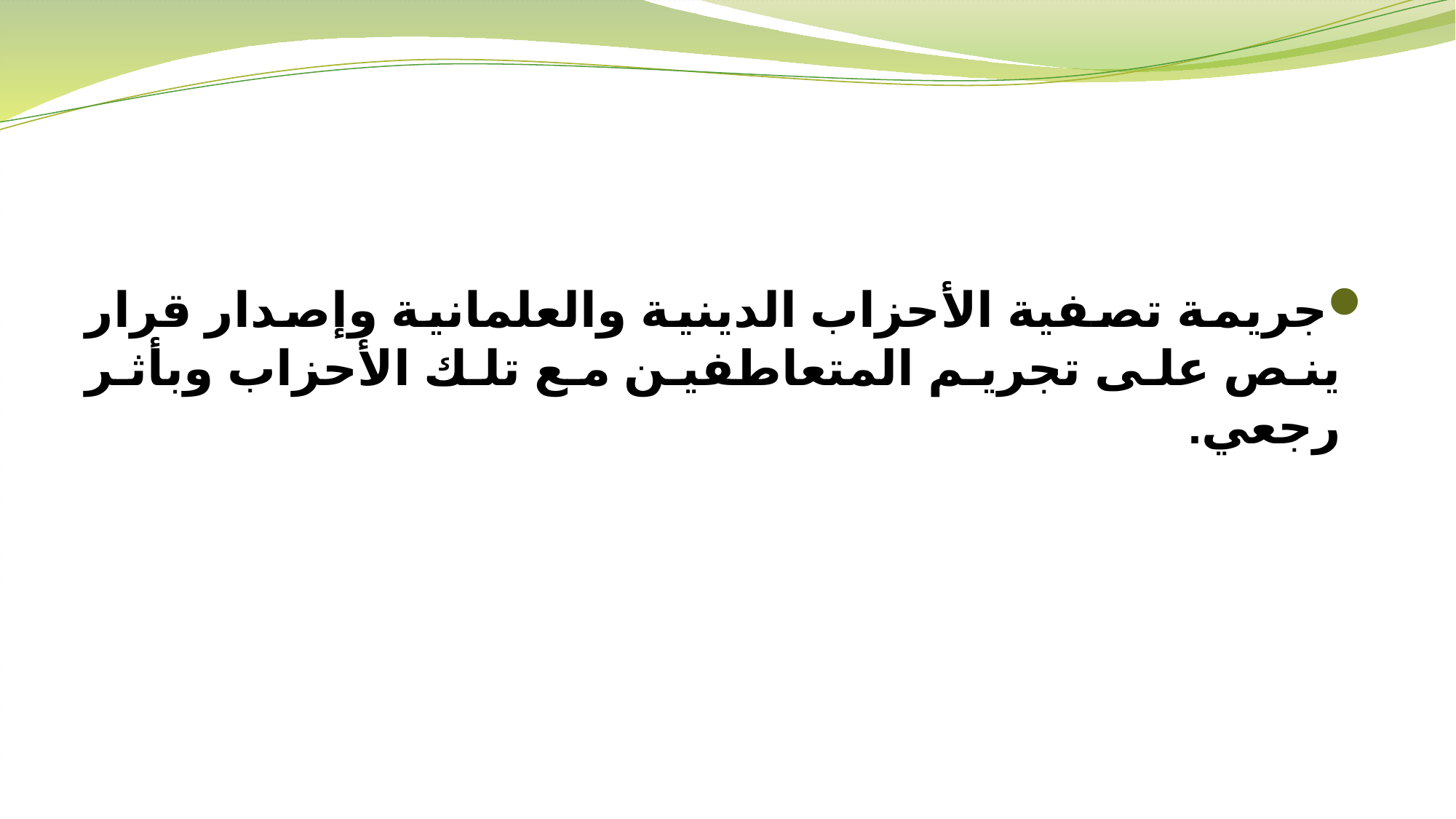

جريمة تصفية الأحزاب الدينية والعلمانية وإصدار قرار ينص على تجريم المتعاطفين مع تلك الأحزاب وبأثر رجعي.